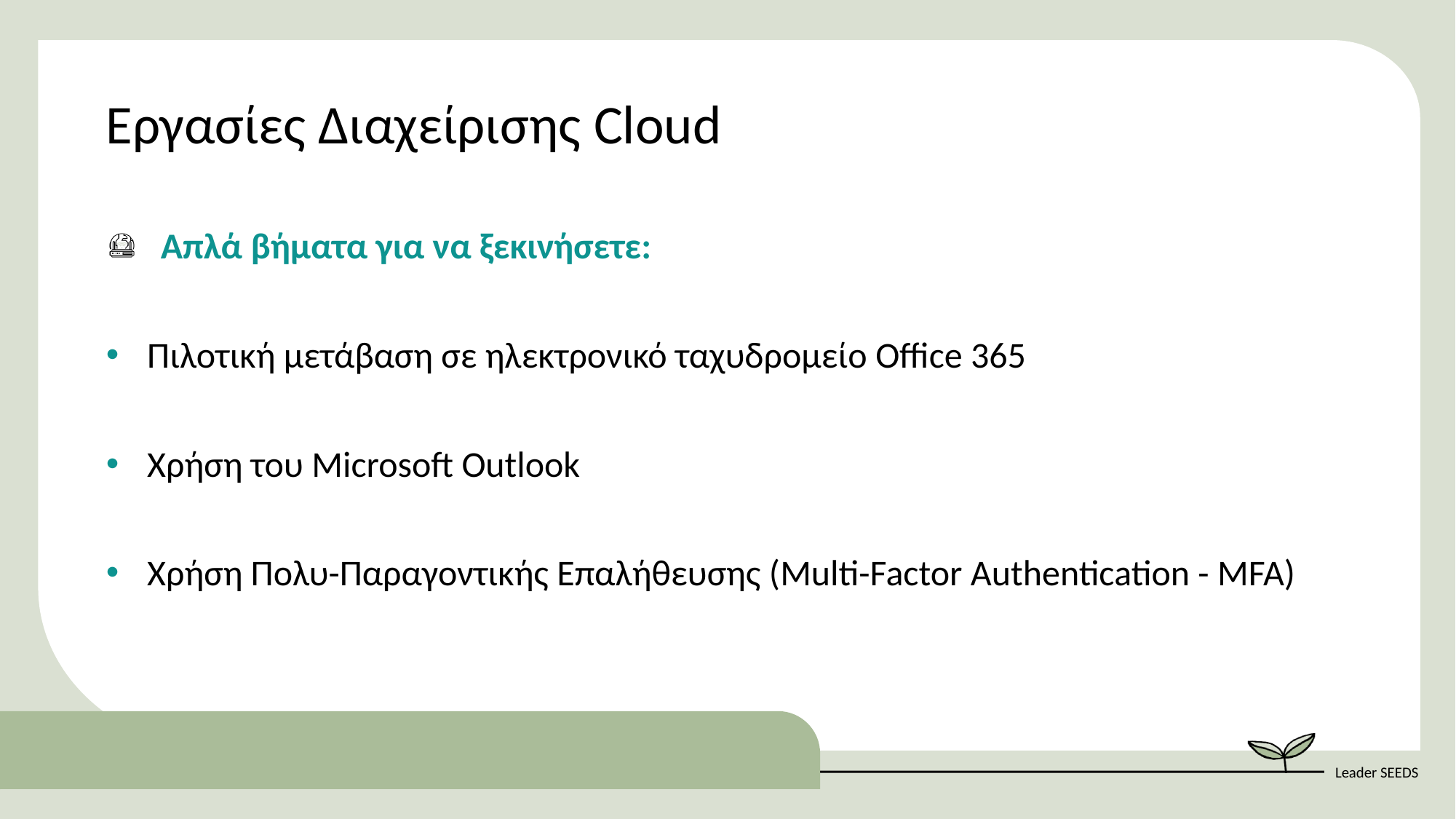

Εργασίες Διαχείρισης Cloud
Απλά βήματα για να ξεκινήσετε:

Πιλοτική μετάβαση σε ηλεκτρονικό ταχυδρομείο Office 365

Χρήση του Microsoft Outlook

Χρήση Πολυ-Παραγοντικής Επαλήθευσης (Multi-Factor Authentication - MFA)